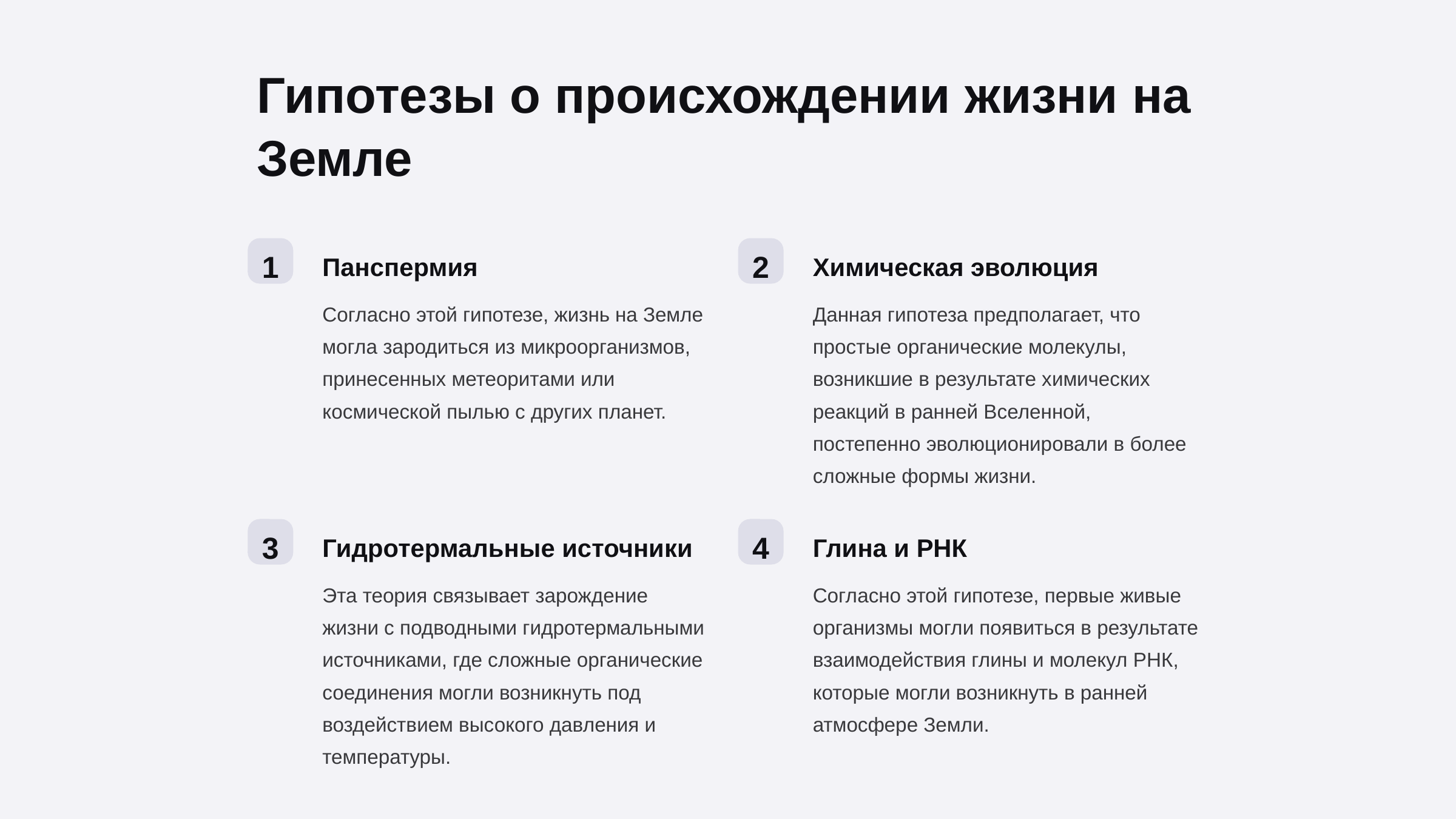

newUROKI.net
Гипотезы о происхождении жизни на Земле

1
2
Панспермия
Химическая эволюция
Согласно этой гипотезе, жизнь на Земле могла зародиться из микроорганизмов, принесенных метеоритами или космической пылью с других планет.
Данная гипотеза предполагает, что простые органические молекулы, возникшие в результате химических реакций в ранней Вселенной, постепенно эволюционировали в более сложные формы жизни.

3
4
Гидротермальные источники
Глина и РНК
Эта теория связывает зарождение жизни с подводными гидротермальными источниками, где сложные органические соединения могли возникнуть под воздействием высокого давления и температуры.
Согласно этой гипотезе, первые живые организмы могли появиться в результате взаимодействия глины и молекул РНК, которые могли возникнуть в ранней атмосфере Земли.